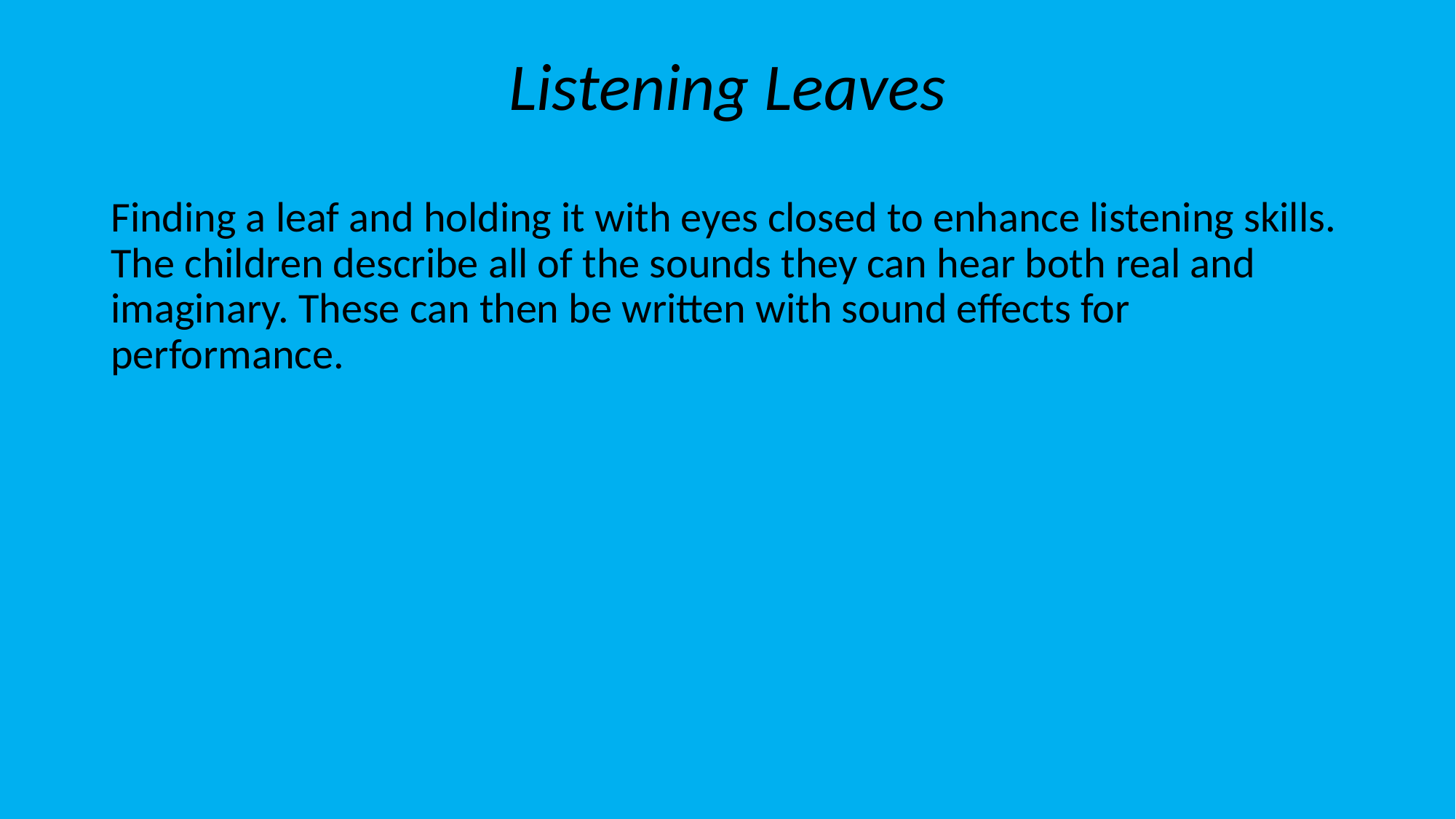

# Listening Leaves

Finding a leaf and holding it with eyes closed to enhance listening skills. The children describe all of the sounds they can hear both real and imaginary. These can then be written with sound effects for performance.